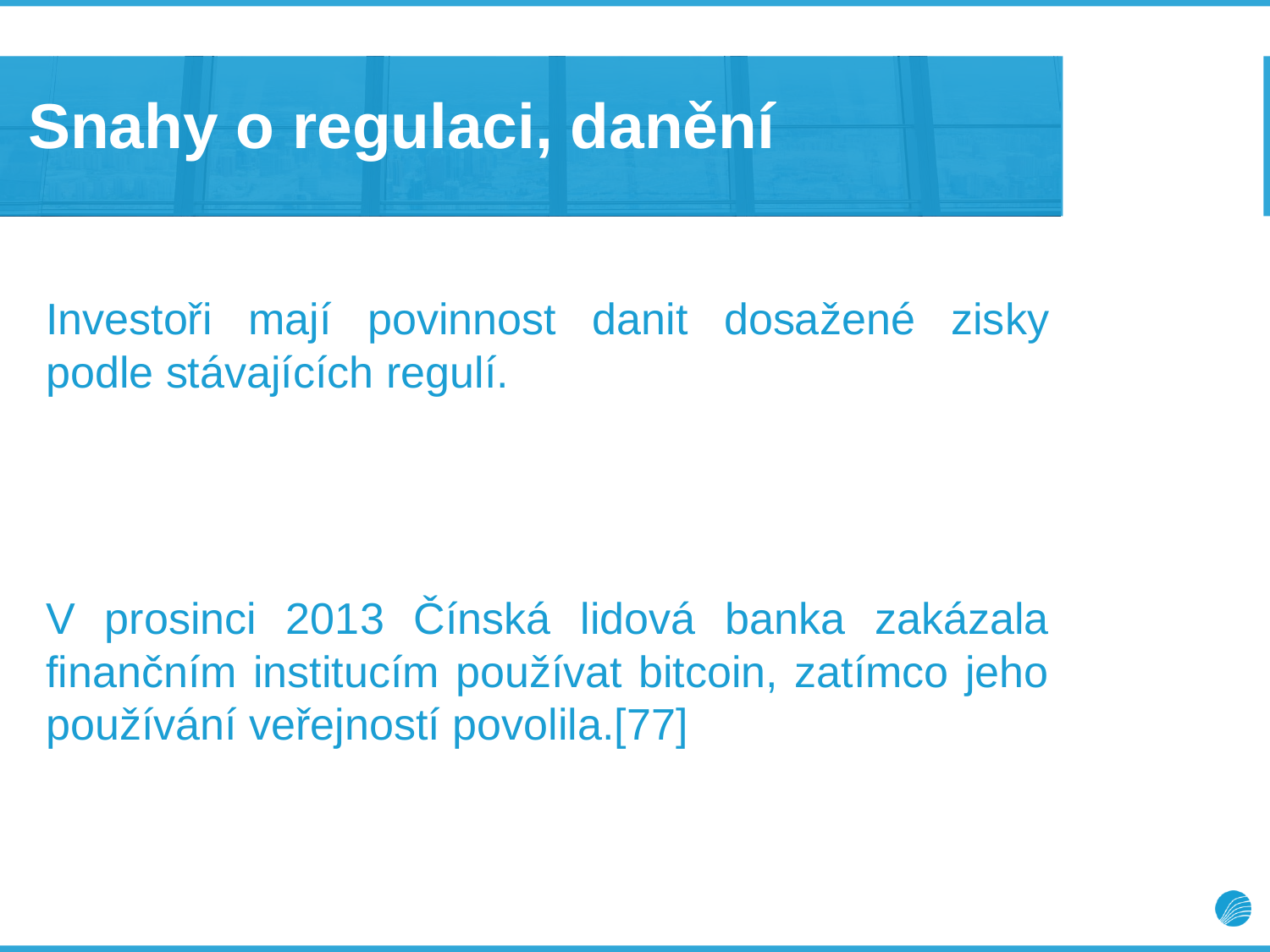

# Snahy o regulaci, danění
Investoři mají povinnost danit dosažené zisky podle stávajících regulí.

V prosinci 2013 Čínská lidová banka zakázala finančním institucím používat bitcoin, zatímco jeho používání veřejností povolila.[77]